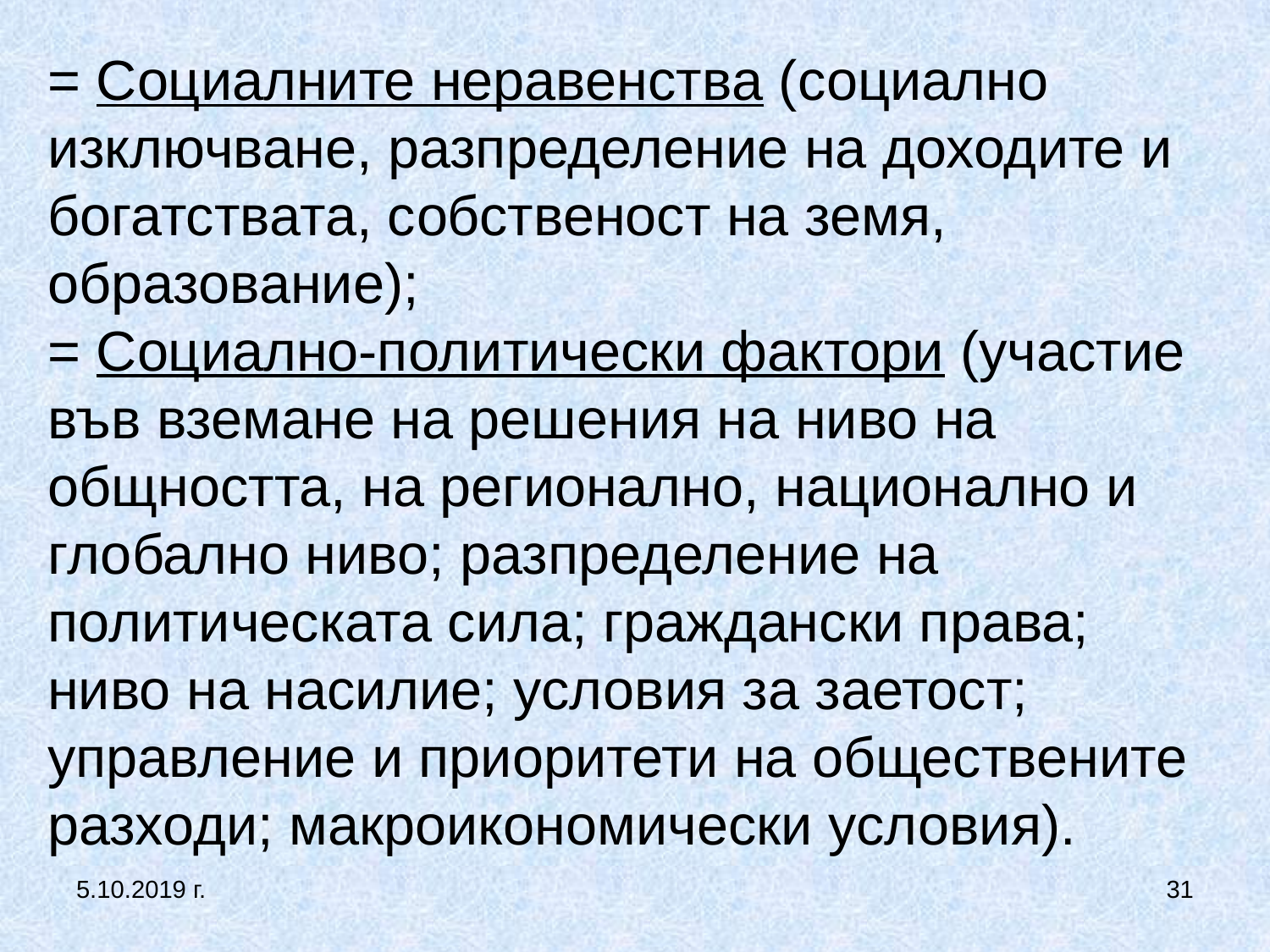

# = Социалните неравенства (социално изключване, разпределение на доходите и богатствата, собственост на земя, образование); = Социално-политически фактори (участие във вземане на решения на ниво на общността, на регионално, национално и глобално ниво; разпределение на политическата сила; граждански права; ниво на насилие; условия за заетост; управление и приоритети на обществените разходи; макроикономически условия).
5.10.2019 г.
31